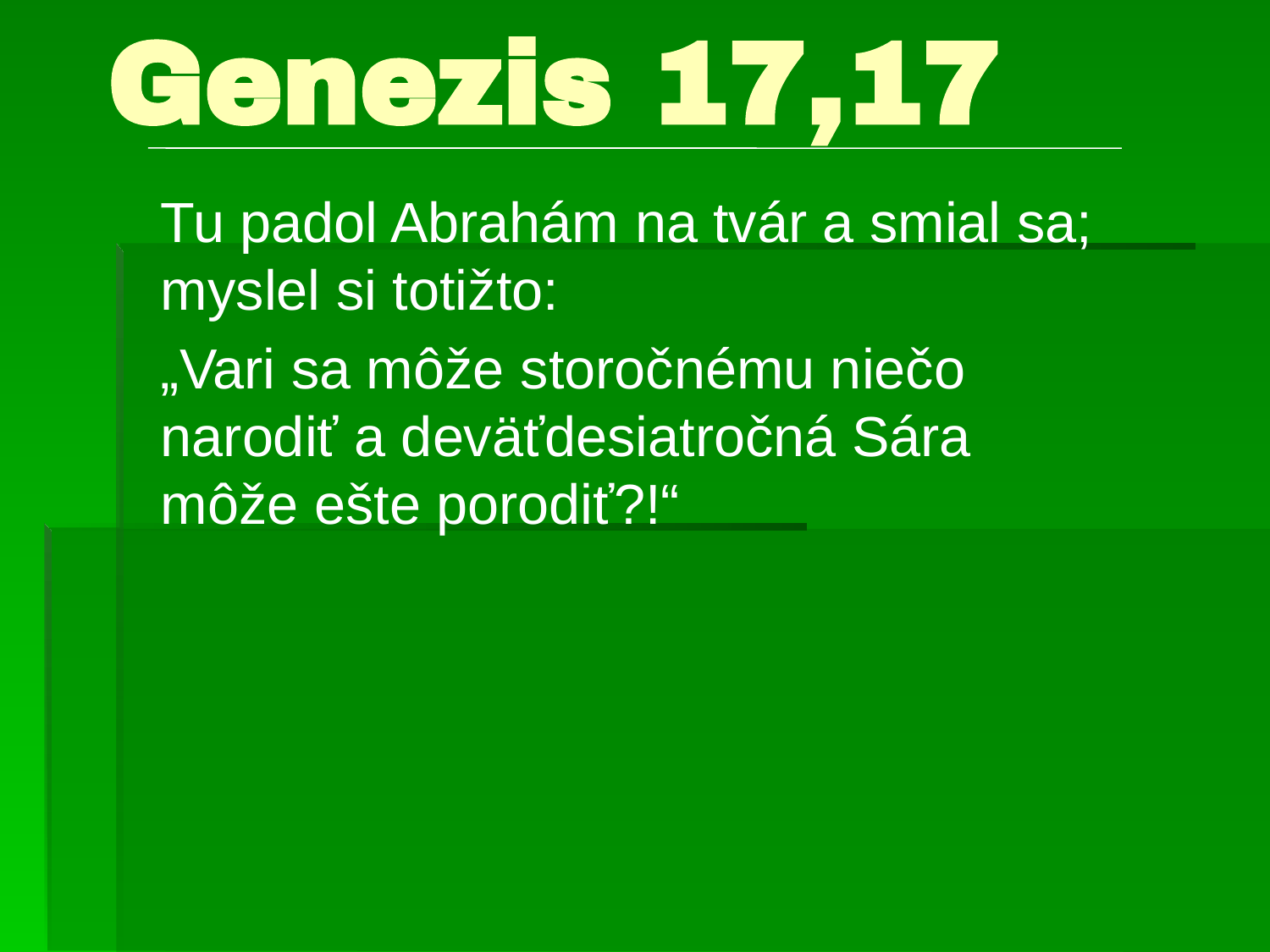

# Genezis 17,17

Tu padol Abrahám na tvár a smial sa; myslel si totižto:
„Vari sa môže storočnému niečo narodiť a deväťdesiatročná Sára môže ešte porodiť?!“